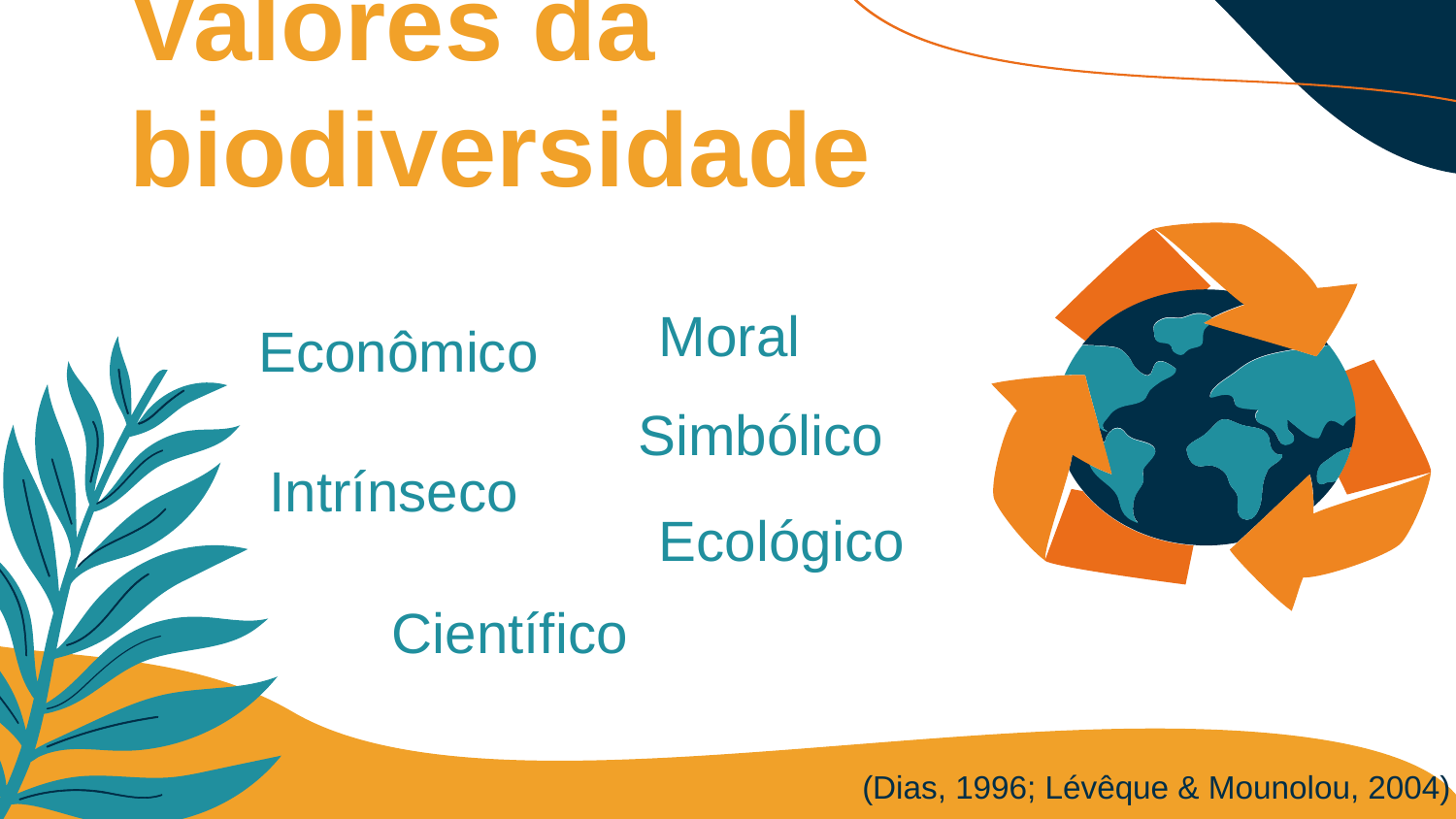

# Valores da biodiversidade

Moral
Econômico
Simbólico
Intrínseco
Ecológico
Científico
(Dias, 1996; Lévêque & Mounolou, 2004)